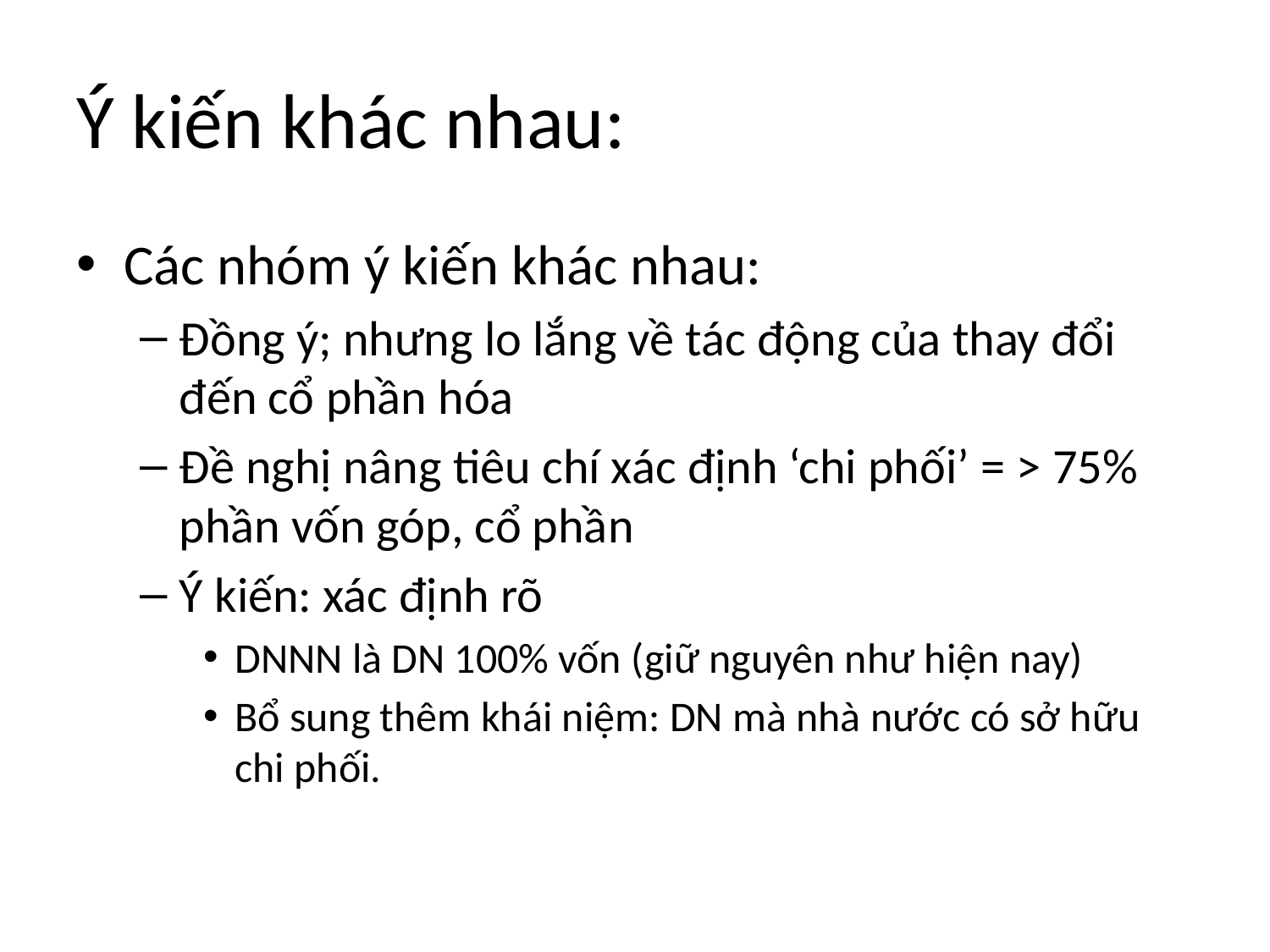

# Ý kiến khác nhau:
Các nhóm ý kiến khác nhau:
Đồng ý; nhưng lo lắng về tác động của thay đổi đến cổ phần hóa
Đề nghị nâng tiêu chí xác định ‘chi phối’ = > 75% phần vốn góp, cổ phần
Ý kiến: xác định rõ
DNNN là DN 100% vốn (giữ nguyên như hiện nay)
Bổ sung thêm khái niệm: DN mà nhà nước có sở hữu chi phối.